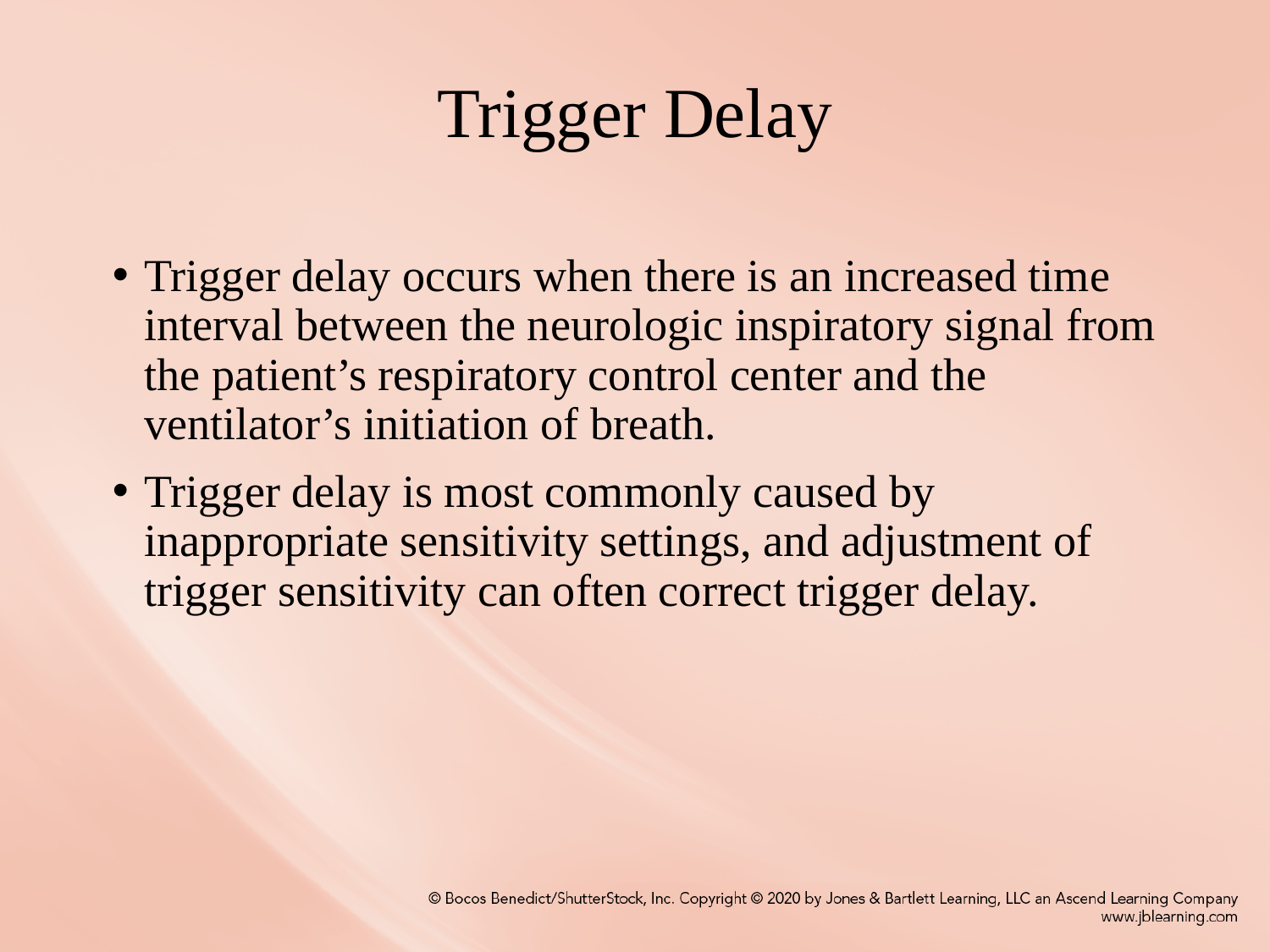

# Trigger Delay
Trigger delay occurs when there is an increased time interval between the neurologic inspiratory signal from the patient’s respiratory control center and the ventilator’s initiation of breath.
Trigger delay is most commonly caused by inappropriate sensitivity settings, and adjustment of trigger sensitivity can often correct trigger delay.